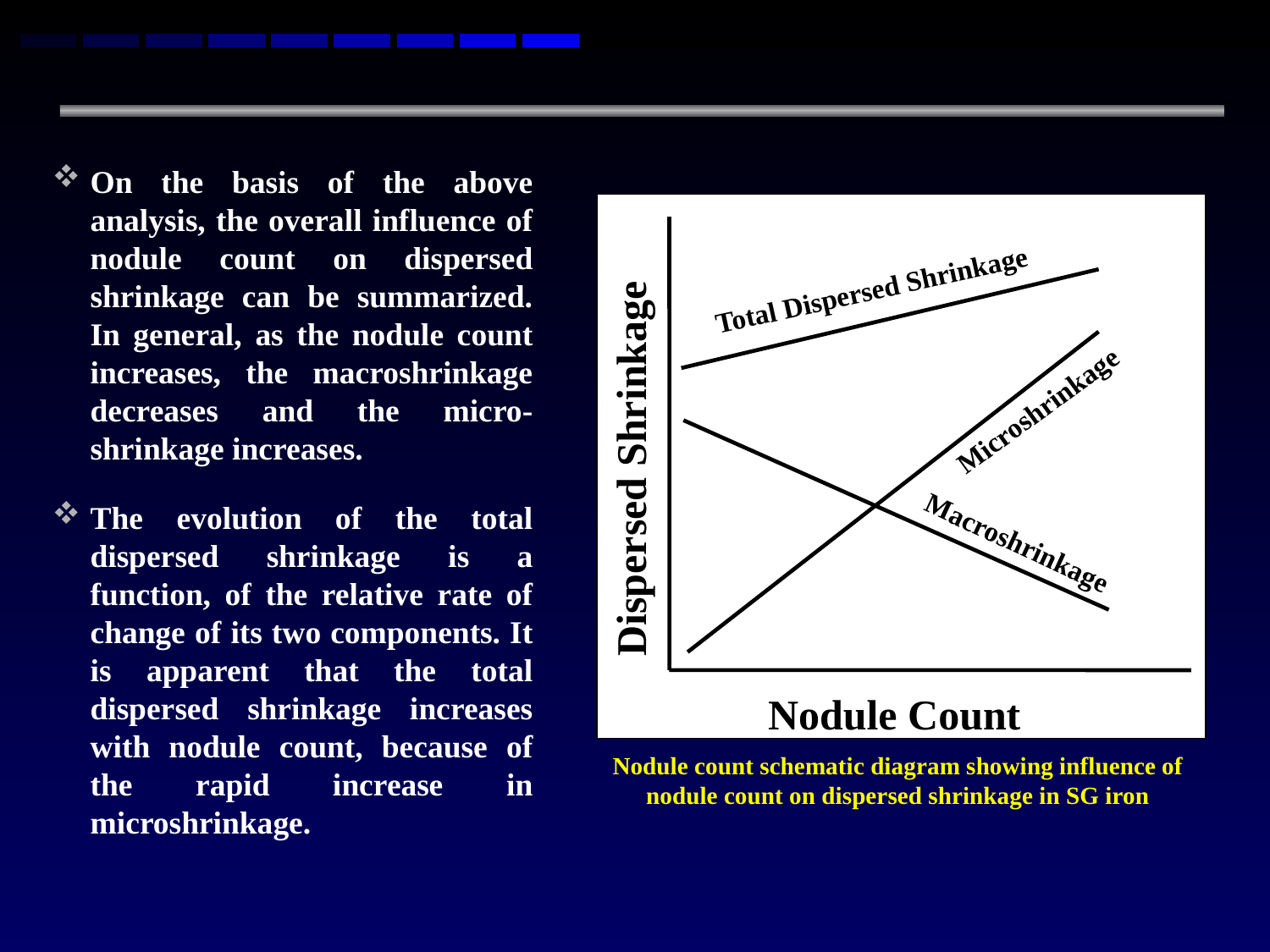

On the basis of the above analysis, the overall influence of nodule count on dispersed shrinkage can be summarized. In general, as the nodule count increases, the macroshrinkage decreases and the micro-shrinkage increases.
The evolution of the total dispersed shrinkage is a function, of the relative rate of change of its two components. It is apparent that the total dispersed shrinkage increases with nodule count, because of the rapid increase in microshrinkage.

Total Dispersed Shrinkage

Microshrinkage

Dispersed Shrinkage
Macroshrinkage

Nodule Count
Nodule count schematic diagram showing influence of nodule count on dispersed shrinkage in SG iron